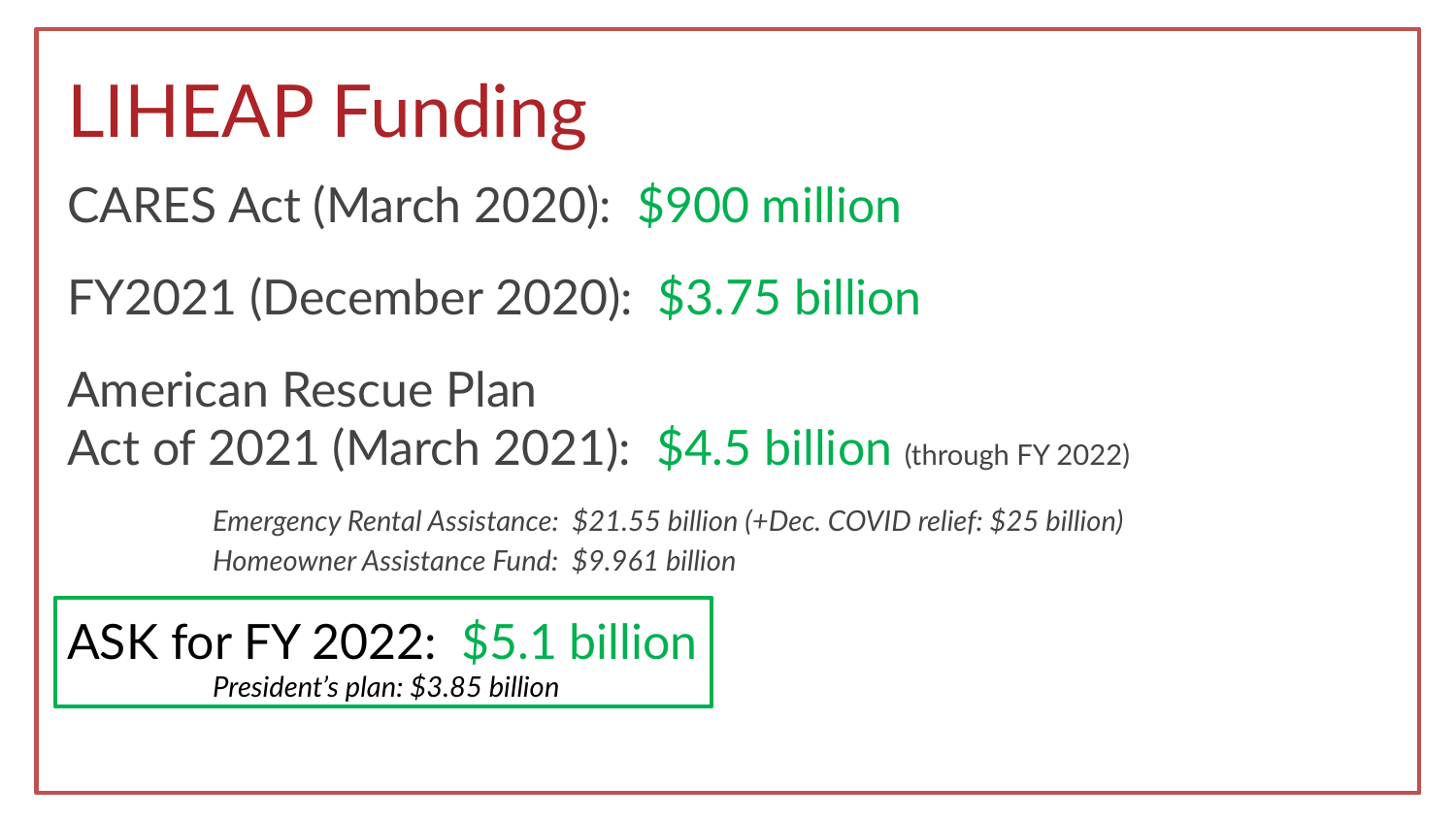

LIHEAP Funding
CARES Act (March 2020):  $900 million

FY2021 (December 2020):  $3.75 billion

American Rescue Plan
Act of 2021 (March 2021):  $4.5 billion (through FY 2022)
	Emergency Rental Assistance:  $21.55 billion (+Dec. COVID relief: $25 billion)
	Homeowner Assistance Fund:  $9.961 billion

ASK for FY 2022:  $5.1 billion
	President’s plan: $3.85 billion